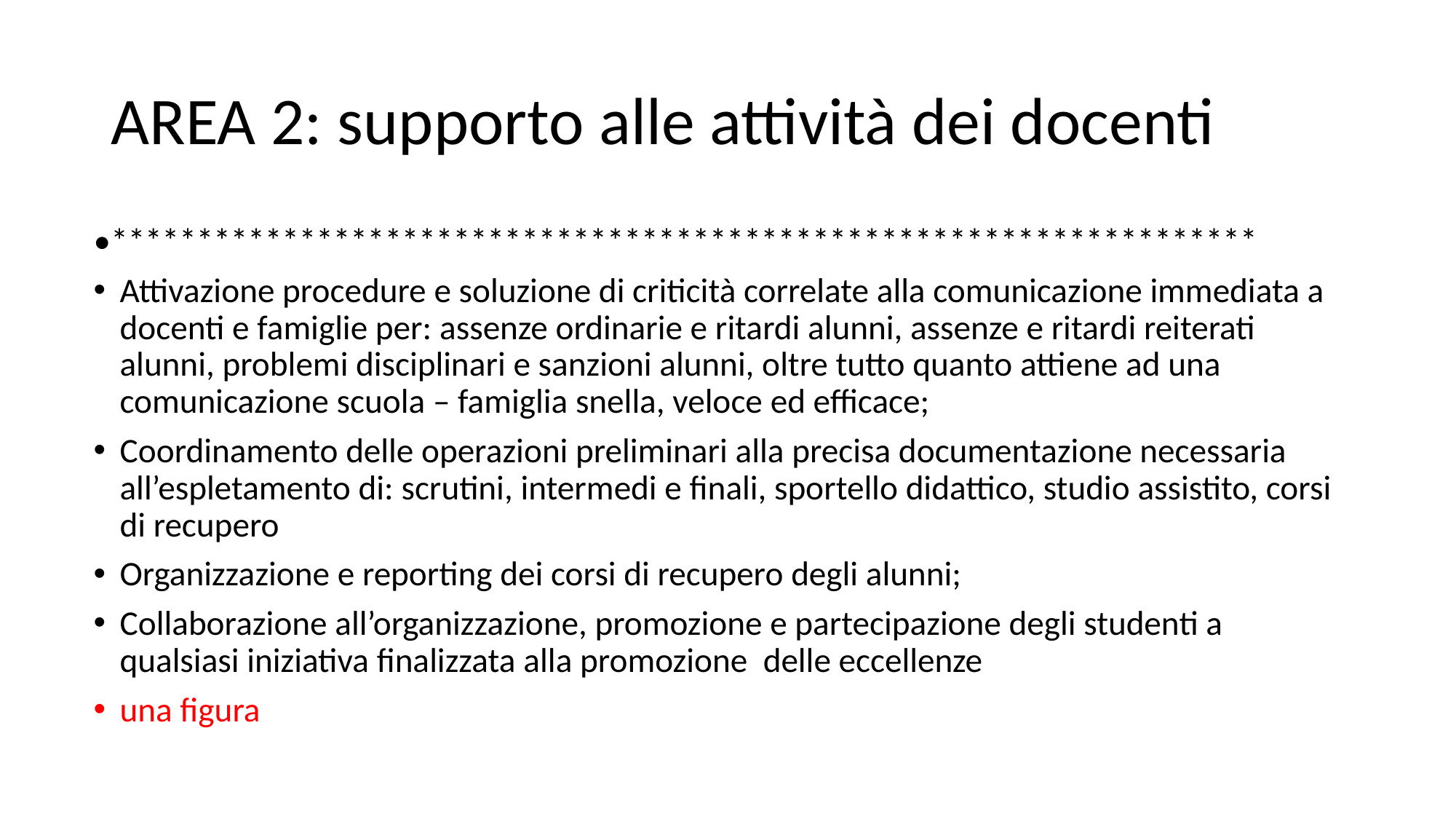

# AREA 2: supporto alle attività dei docenti
•*******************************************************************
Attivazione procedure e soluzione di criticità correlate alla comunicazione immediata a docenti e famiglie per: assenze ordinarie e ritardi alunni, assenze e ritardi reiterati alunni, problemi disciplinari e sanzioni alunni, oltre tutto quanto attiene ad una comunicazione scuola – famiglia snella, veloce ed efficace;
Coordinamento delle operazioni preliminari alla precisa documentazione necessaria all’espletamento di: scrutini, intermedi e finali, sportello didattico, studio assistito, corsi di recupero
Organizzazione e reporting dei corsi di recupero degli alunni;
Collaborazione all’organizzazione, promozione e partecipazione degli studenti a qualsiasi iniziativa finalizzata alla promozione  delle eccellenze
una figura